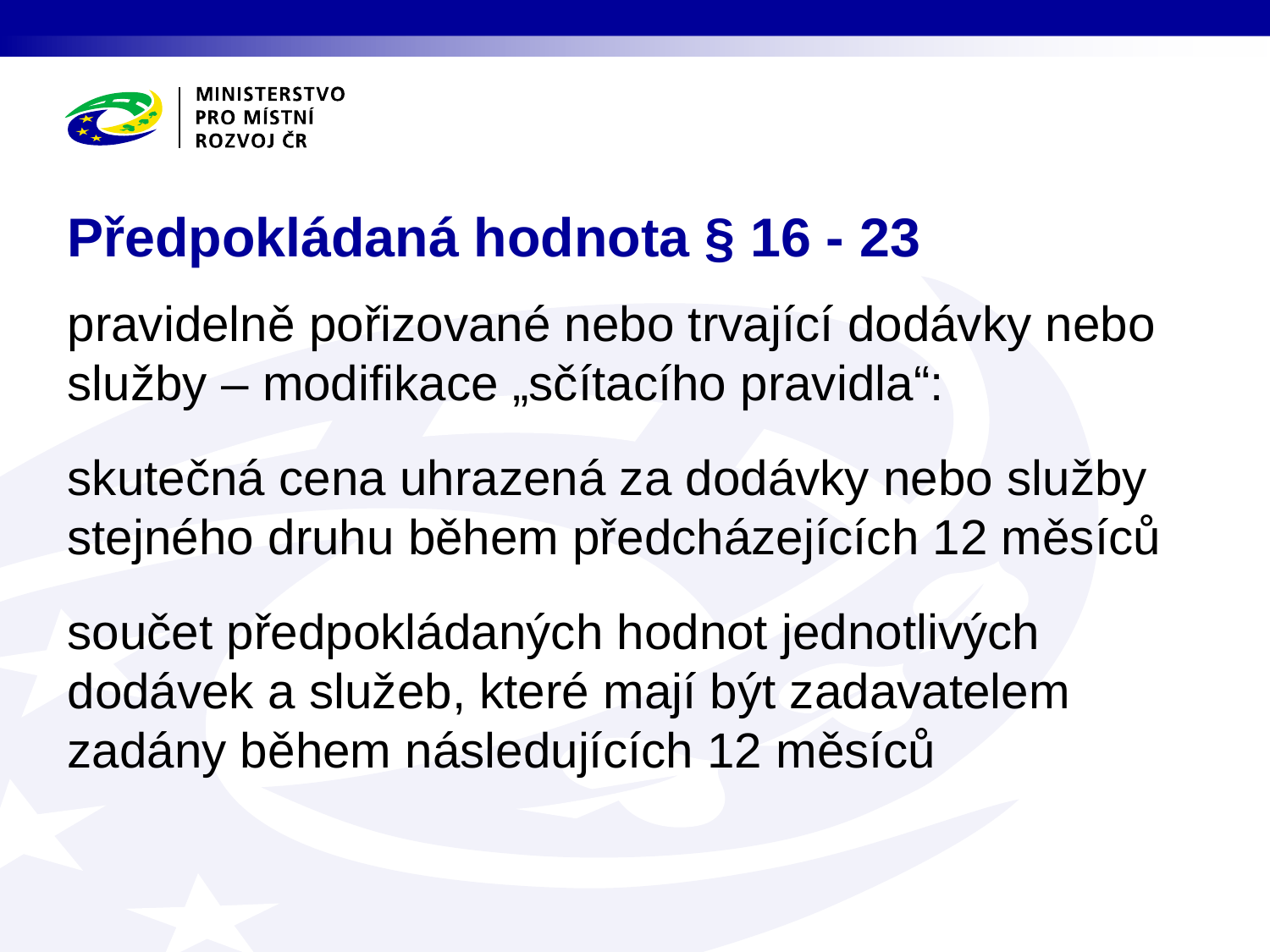

# Předpokládaná hodnota § 16 - 23
pravidelně pořizované nebo trvající dodávky nebo služby – modifikace „sčítacího pravidla“:
skutečná cena uhrazená za dodávky nebo služby stejného druhu během předcházejících 12 měsíců
součet předpokládaných hodnot jednotlivých dodávek a služeb, které mají být zadavatelem zadány během následujících 12 měsíců